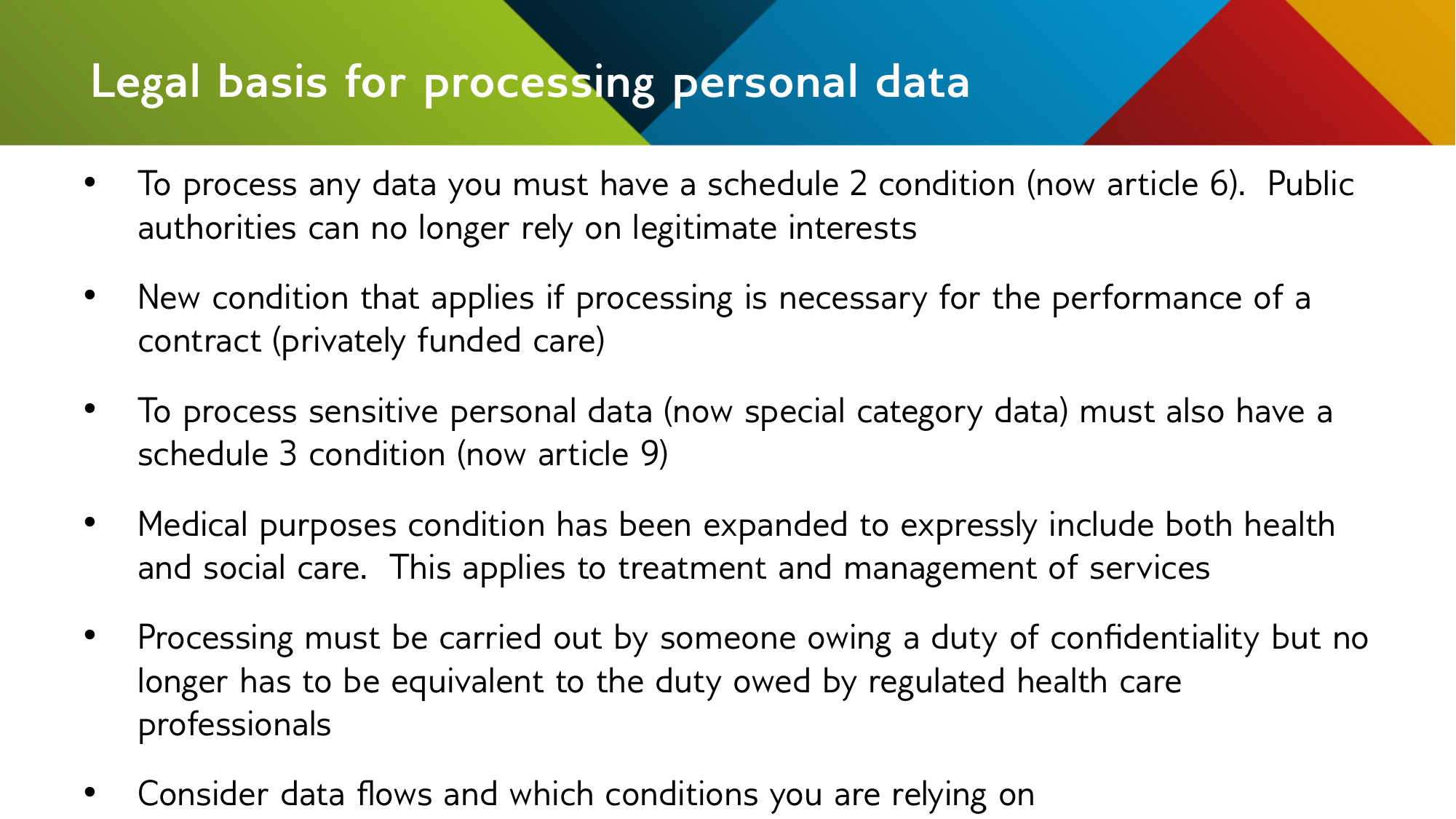

# Legal basis for processing personal data
To process any data you must have a schedule 2 condition (now article 6).  Public authorities can no longer rely on legitimate interests
New condition that applies if processing is necessary for the performance of a contract (privately funded care)
To process sensitive personal data (now special category data) must also have a schedule 3 condition (now article 9)
Medical purposes condition has been expanded to expressly include both health and social care.  This applies to treatment and management of services
Processing must be carried out by someone owing a duty of confidentiality but no longer has to be equivalent to the duty owed by regulated health care professionals
Consider data flows and which conditions you are relying on